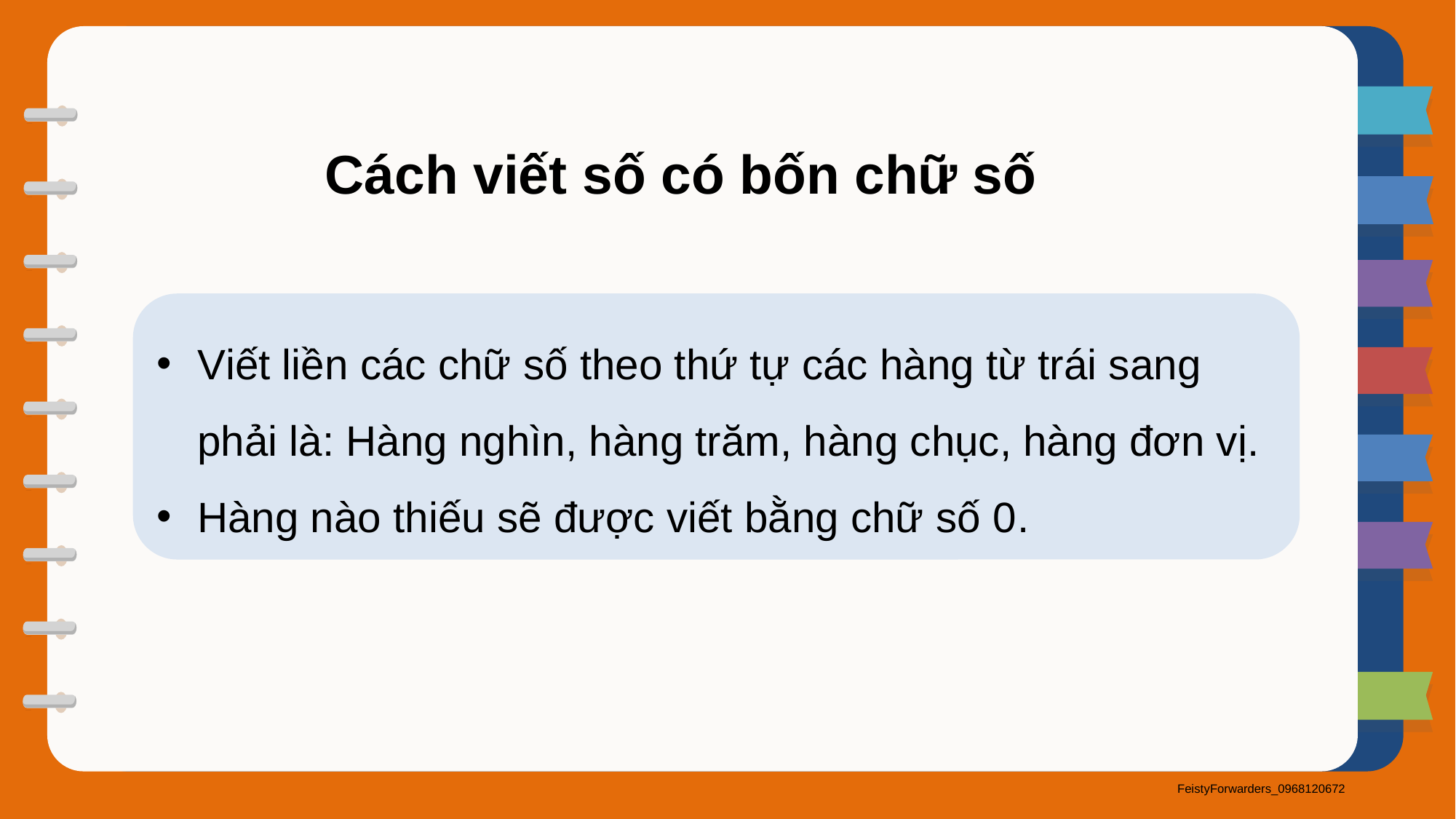

Cách viết số có bốn chữ số
Viết liền các chữ số theo thứ tự các hàng từ trái sang phải là: Hàng nghìn, hàng trăm, hàng chục, hàng đơn vị.
Hàng nào thiếu sẽ được viết bằng chữ số 0.